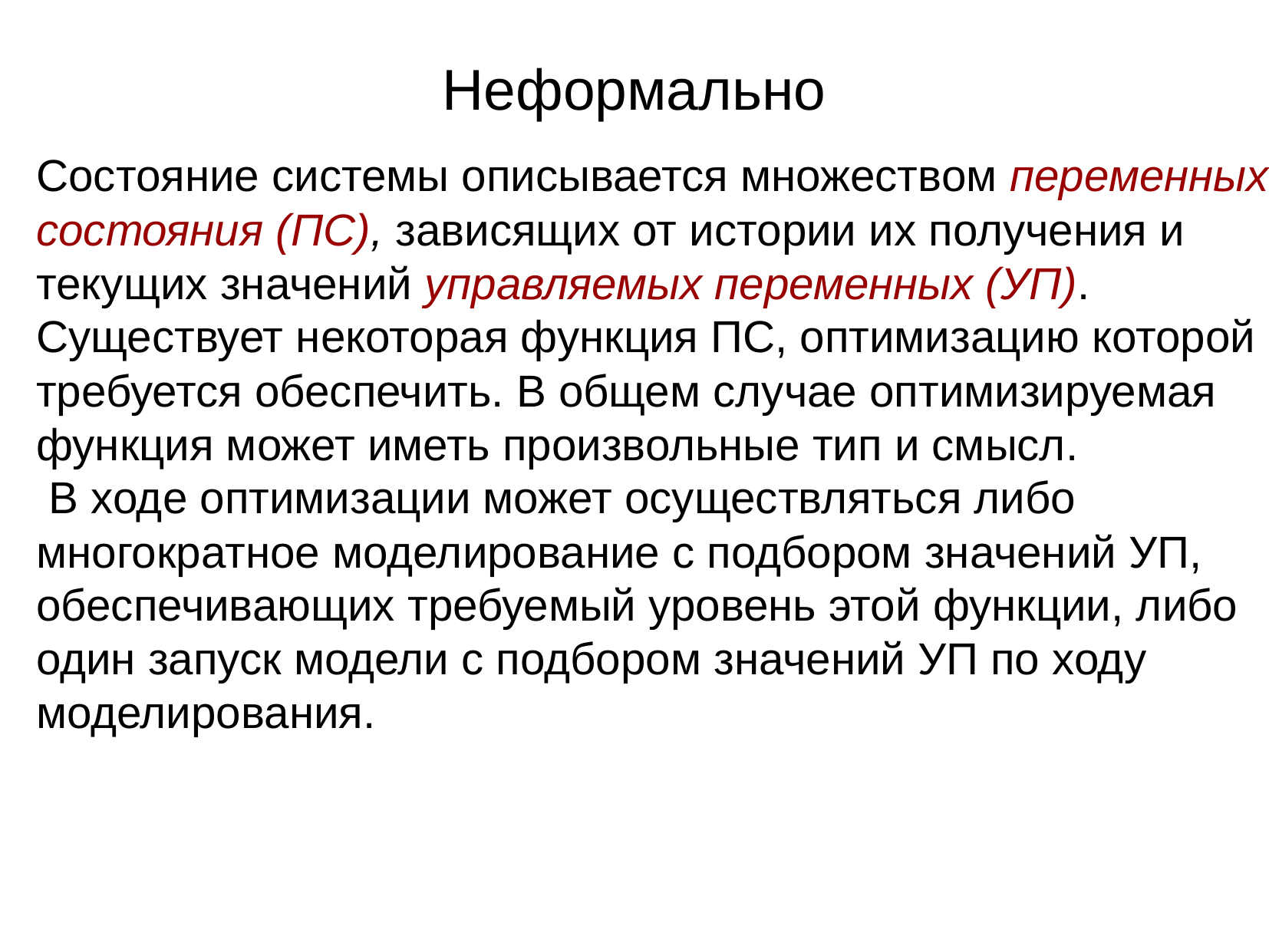

Неформально
Состояние системы описывается множеством переменных состояния (ПС), зависящих от истории их получения и текущих значений управляемых переменных (УП). Существует некоторая функция ПС, оптимизацию которой требуется обеспечить. В общем случае оптимизируемая функция может иметь произвольные тип и смысл.
 В ходе оптимизации может осуществляться либо многократное моделирование с подбором значений УП, обеспечивающих требуемый уровень этой функции, либо один запуск модели с подбором значений УП по ходу моделирования.